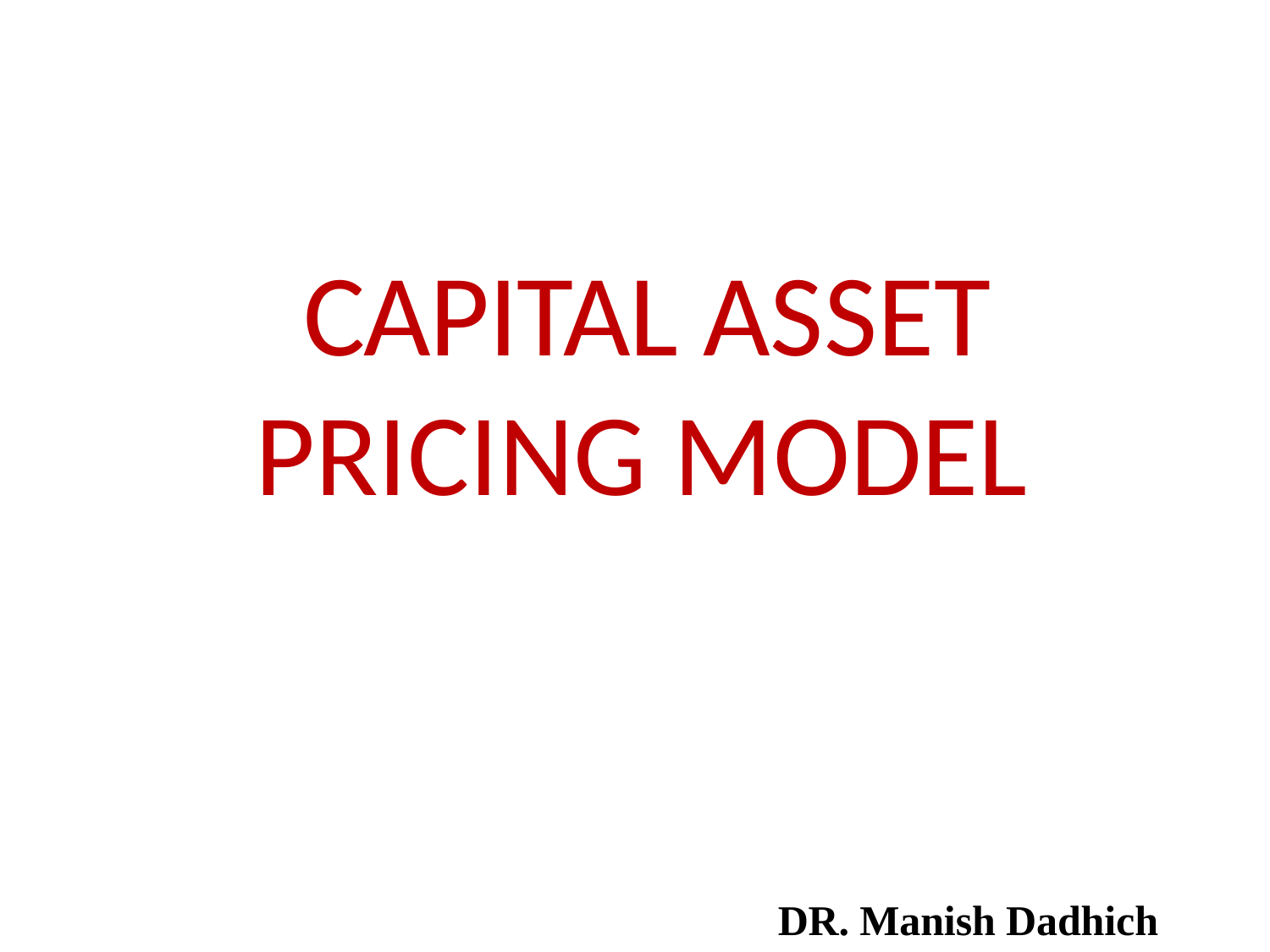

# CAPITAL ASSET  PRICING MODEL
DR. Manish Dadhich